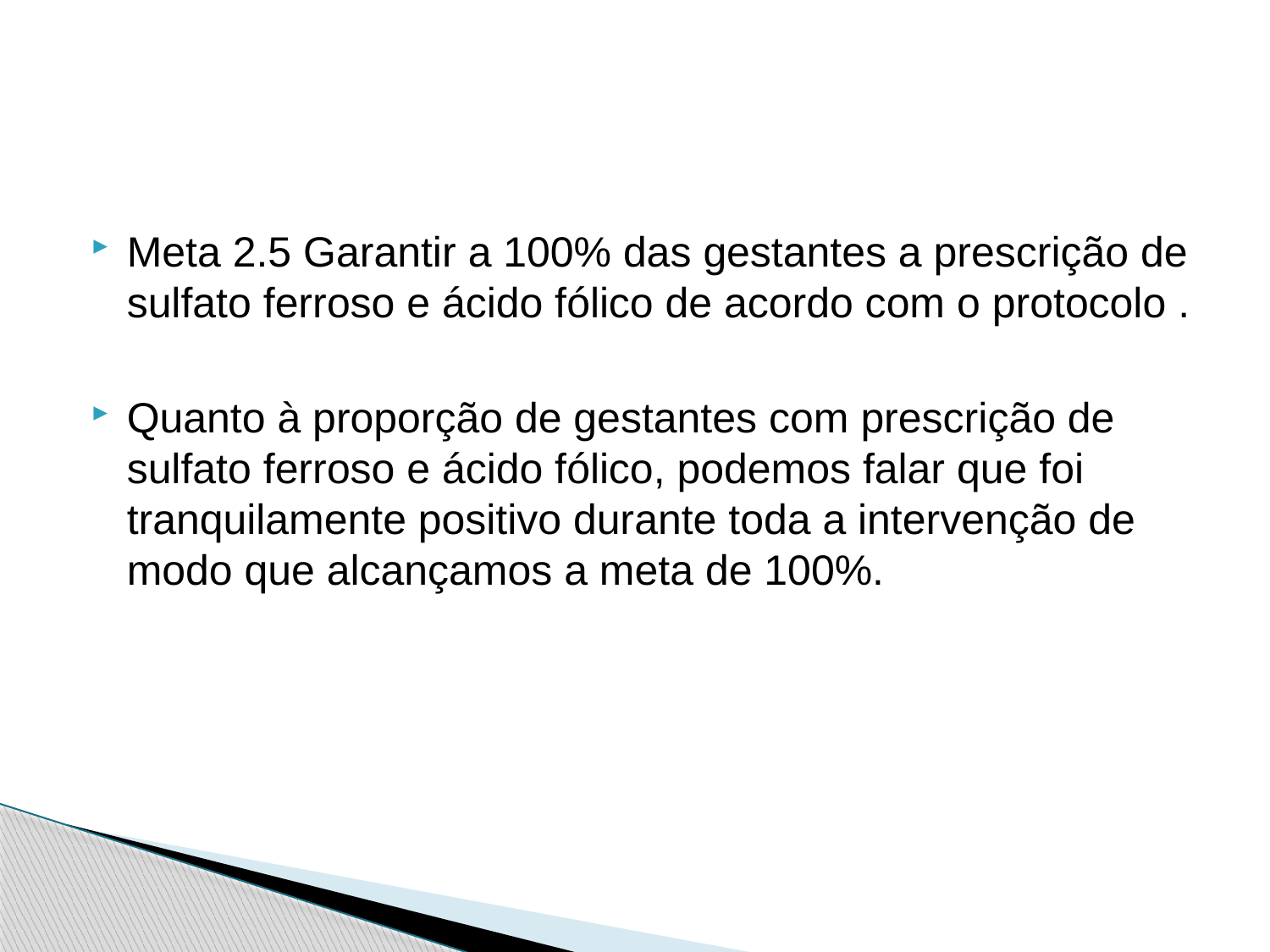

Meta 2.5 Garantir a 100% das gestantes a prescrição de sulfato ferroso e ácido fólico de acordo com o protocolo .

Quanto à proporção de gestantes com prescrição de sulfato ferroso e ácido fólico, podemos falar que foi tranquilamente positivo durante toda a intervenção de modo que alcançamos a meta de 100%.